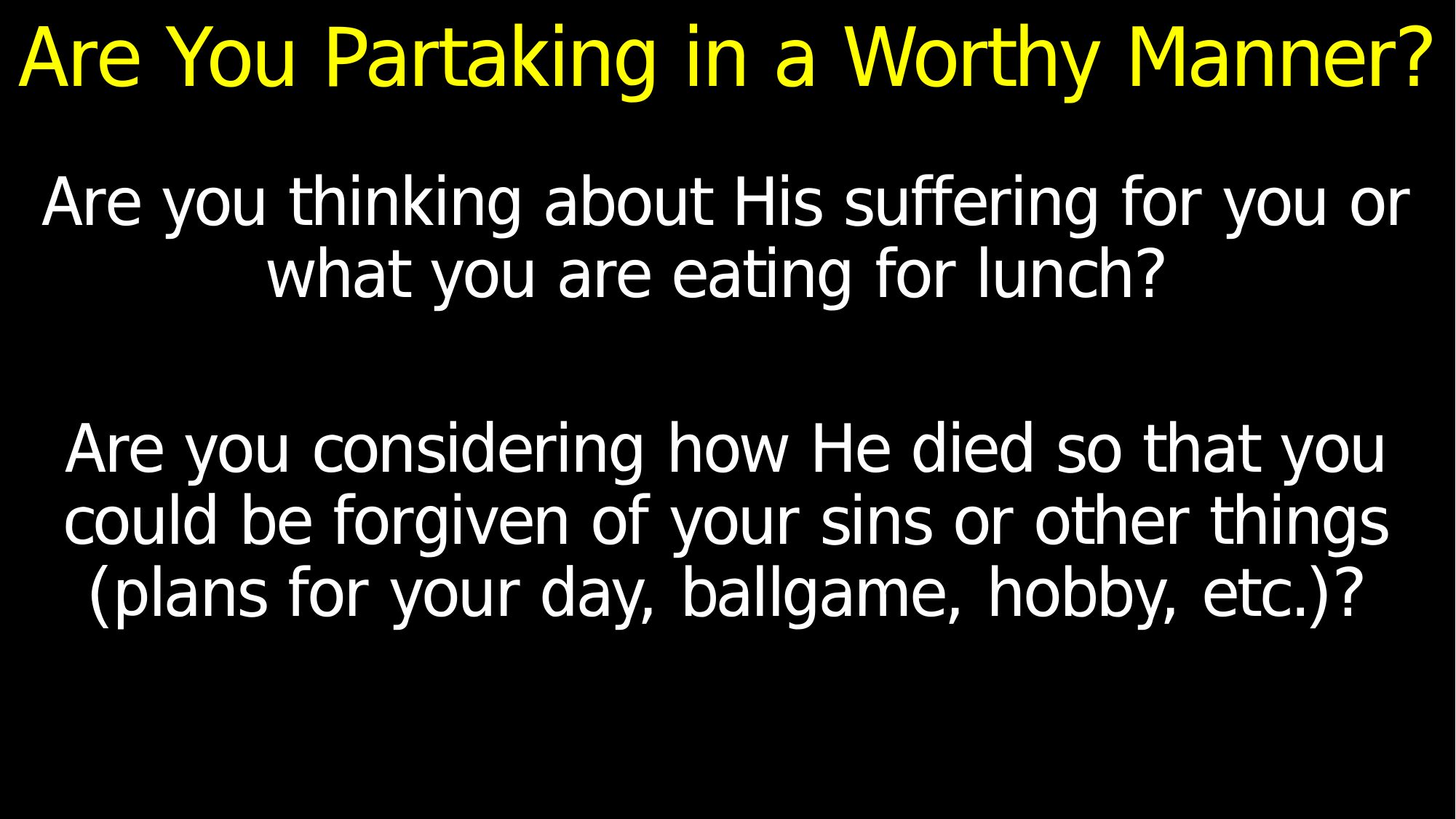

# Are You Partaking in a Worthy Manner?

Are you thinking about His suffering for you or what you are eating for lunch?

Are you considering how He died so that you could be forgiven of your sins or other things (plans for your day, ballgame, hobby, etc.)?